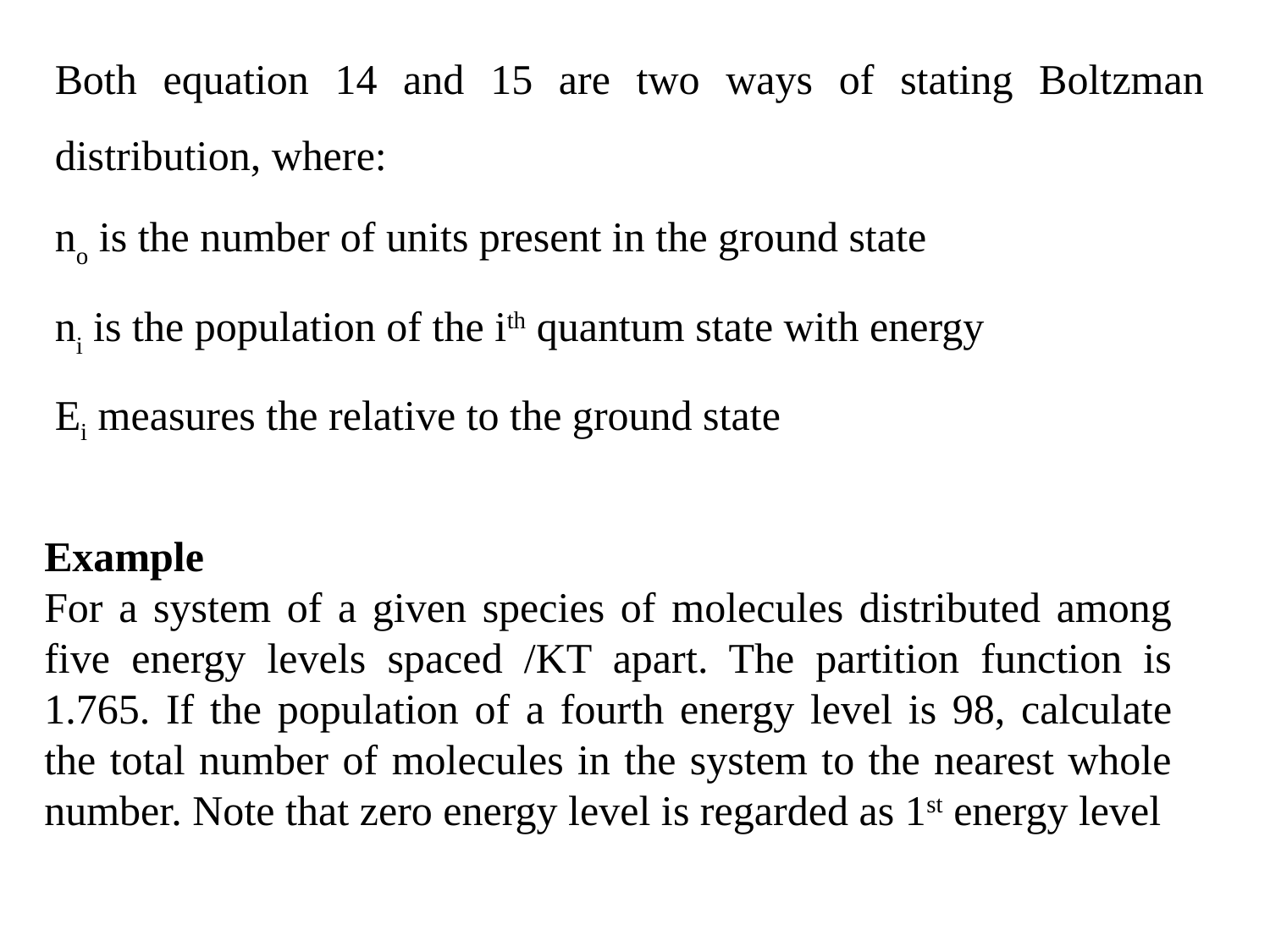

Both equation 14 and 15 are two ways of stating Boltzman distribution, where:
no is the number of units present in the ground state
ni is the population of the ith quantum state with energy
Ei measures the relative to the ground state
Example
For a system of a given species of molecules distributed among five energy levels spaced /KT apart. The partition function is 1.765. If the population of a fourth energy level is 98, calculate the total number of molecules in the system to the nearest whole number. Note that zero energy level is regarded as 1st energy level